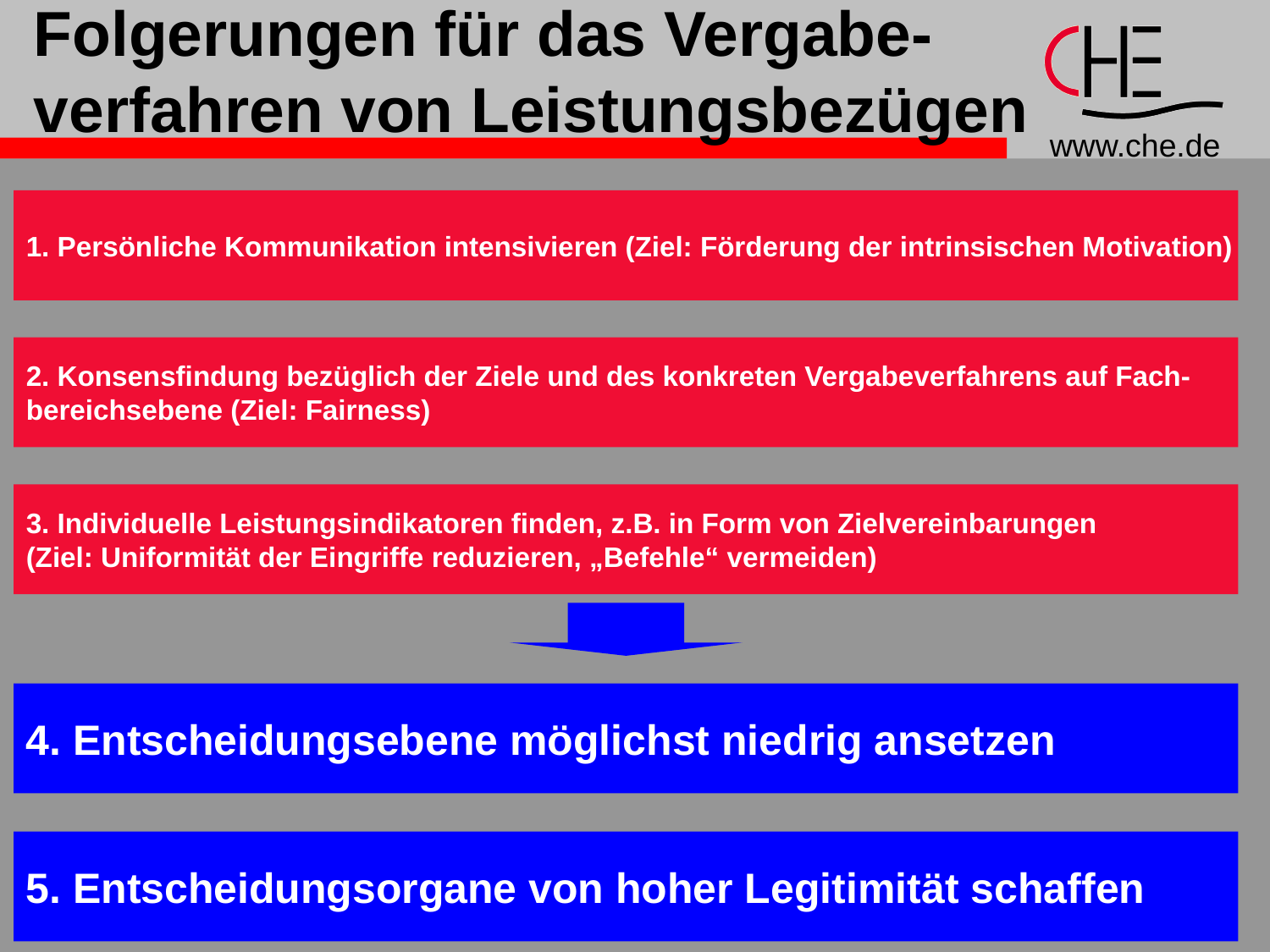

# Folgerungen für das Vergabe-verfahren von Leistungsbezügen
1. Persönliche Kommunikation intensivieren (Ziel: Förderung der intrinsischen Motivation)
2. Konsensfindung bezüglich der Ziele und des konkreten Vergabeverfahrens auf Fach-
bereichsebene (Ziel: Fairness)
3. Individuelle Leistungsindikatoren finden, z.B. in Form von Zielvereinbarungen
(Ziel: Uniformität der Eingriffe reduzieren, „Befehle“ vermeiden)

4. Entscheidungsebene möglichst niedrig ansetzen
5. Entscheidungsorgane von hoher Legitimität schaffen
17